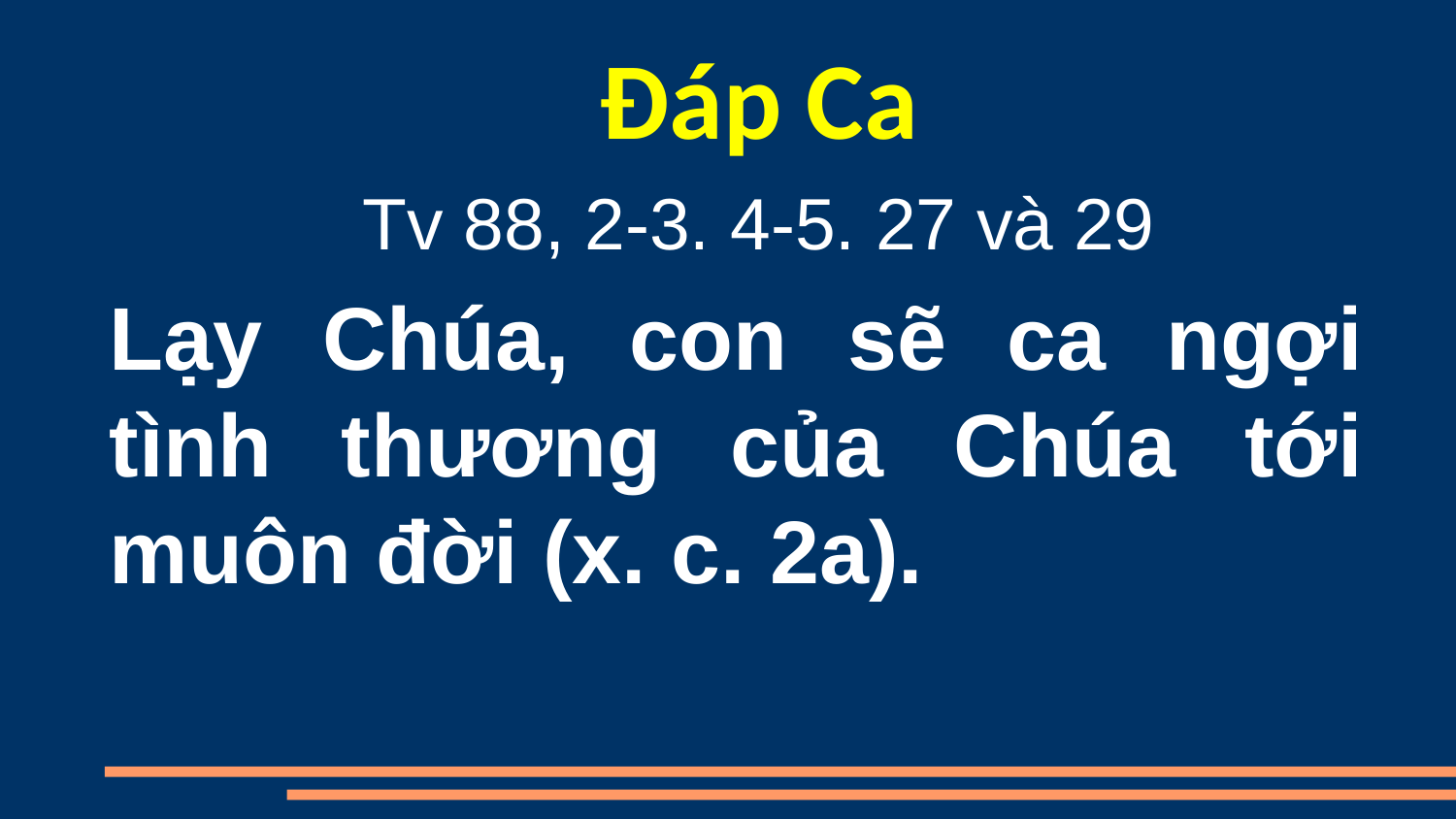

Đáp Ca
Tv 88, 2-3. 4-5. 27 và 29
Lạy Chúa, con sẽ ca ngợi tình thương của Chúa tới muôn đời (x. c. 2a).